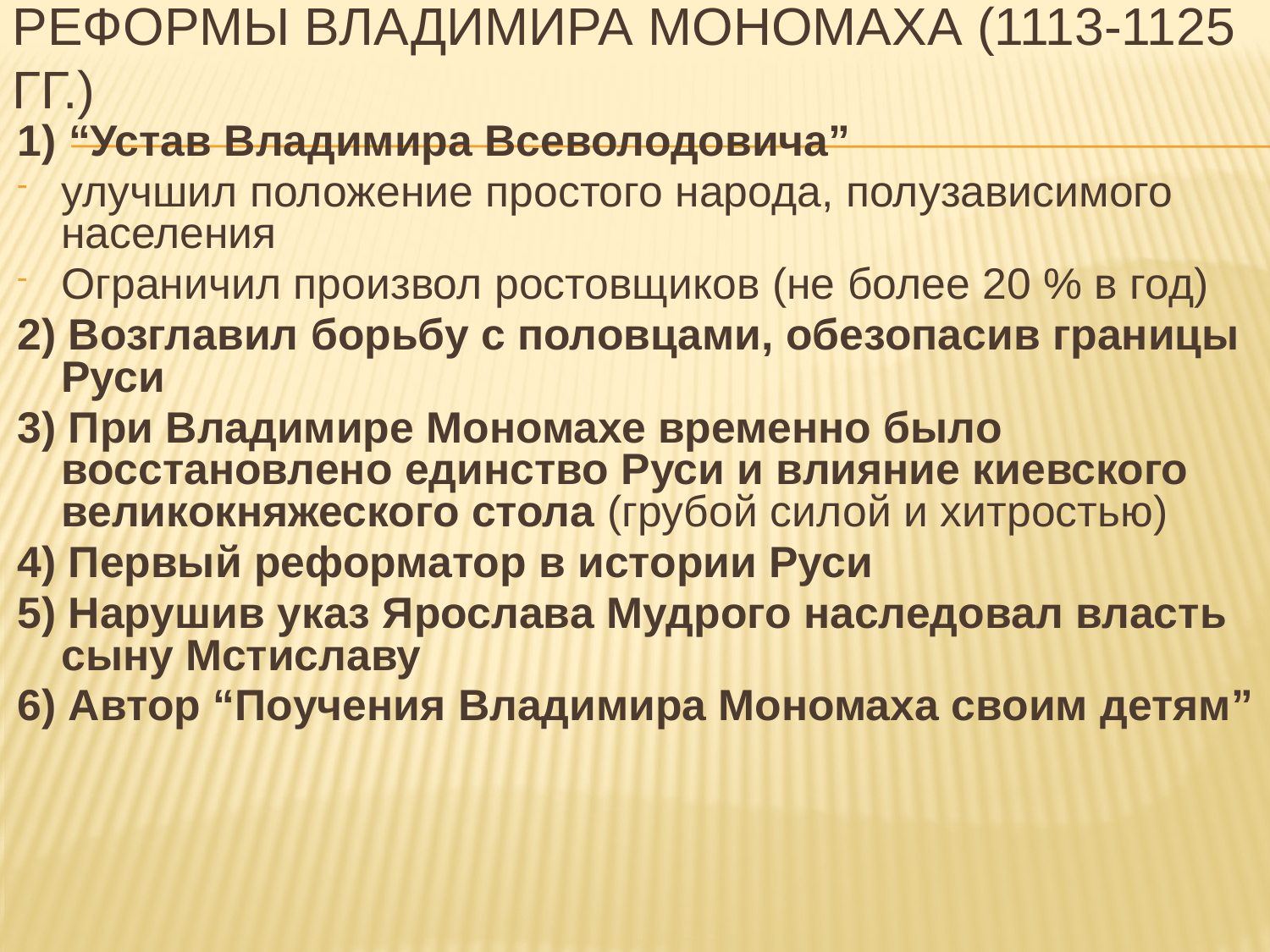

# Реформы Владимира Мономаха (1113-1125 гг.)
1) “Устав Владимира Всеволодовича”
улучшил положение простого народа, полузависимого населения
Ограничил произвол ростовщиков (не более 20 % в год)
2) Возглавил борьбу с половцами, обезопасив границы Руси
3) При Владимире Мономахе временно было восстановлено единство Руси и влияние киевского великокняжеского стола (грубой силой и хитростью)
4) Первый реформатор в истории Руси
5) Нарушив указ Ярослава Мудрого наследовал власть сыну Мстиславу
6) Автор “Поучения Владимира Мономаха своим детям”